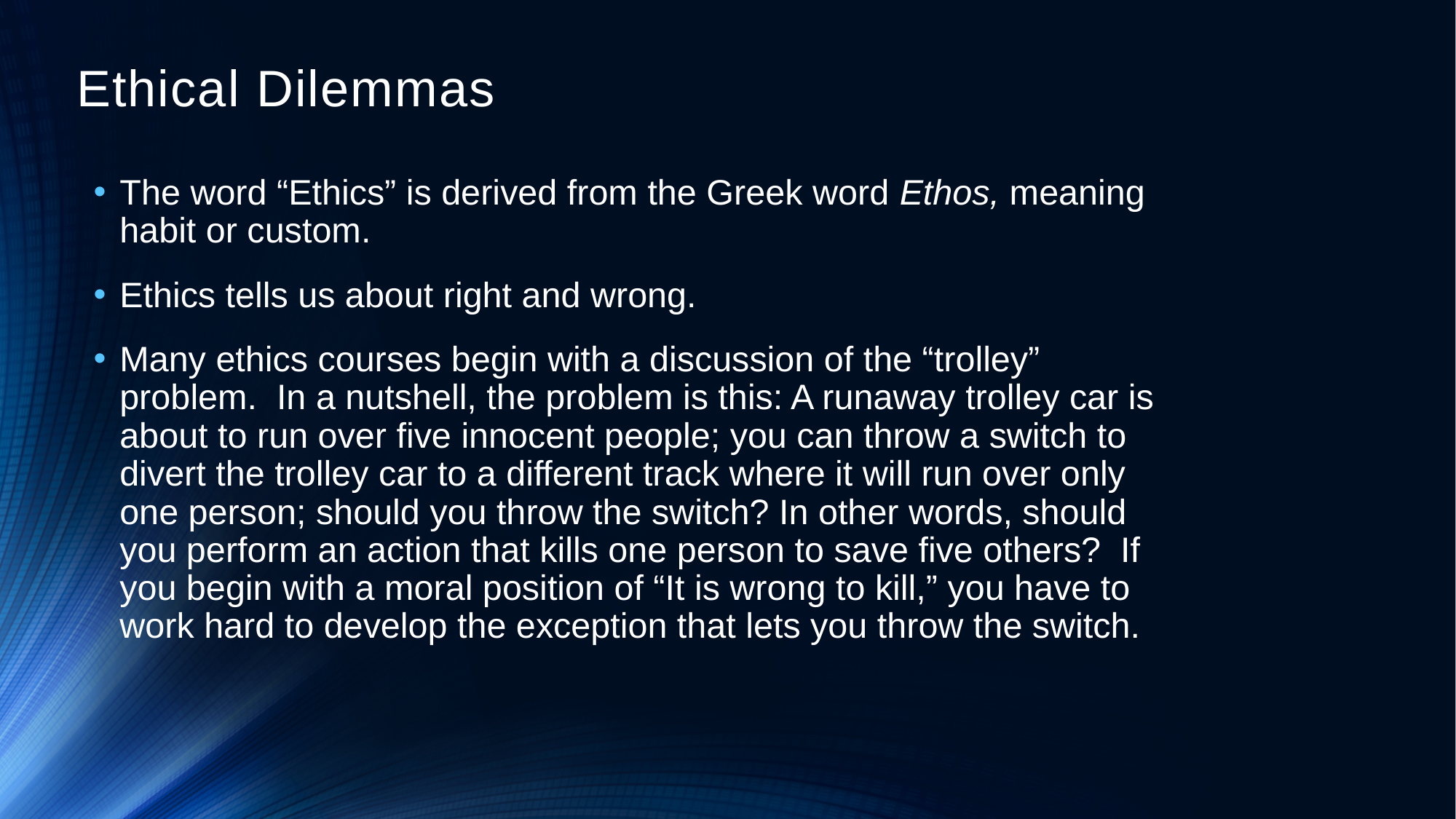

# Ethical Dilemmas
The word “Ethics” is derived from the Greek word Ethos, meaning habit or custom.
Ethics tells us about right and wrong.
Many ethics courses begin with a discussion of the “trolley” problem.  In a nutshell, the problem is this: A runaway trolley car is about to run over five innocent people; you can throw a switch to divert the trolley car to a different track where it will run over only one person; should you throw the switch? In other words, should you perform an action that kills one person to save five others?  If you begin with a moral position of “It is wrong to kill,” you have to work hard to develop the exception that lets you throw the switch.